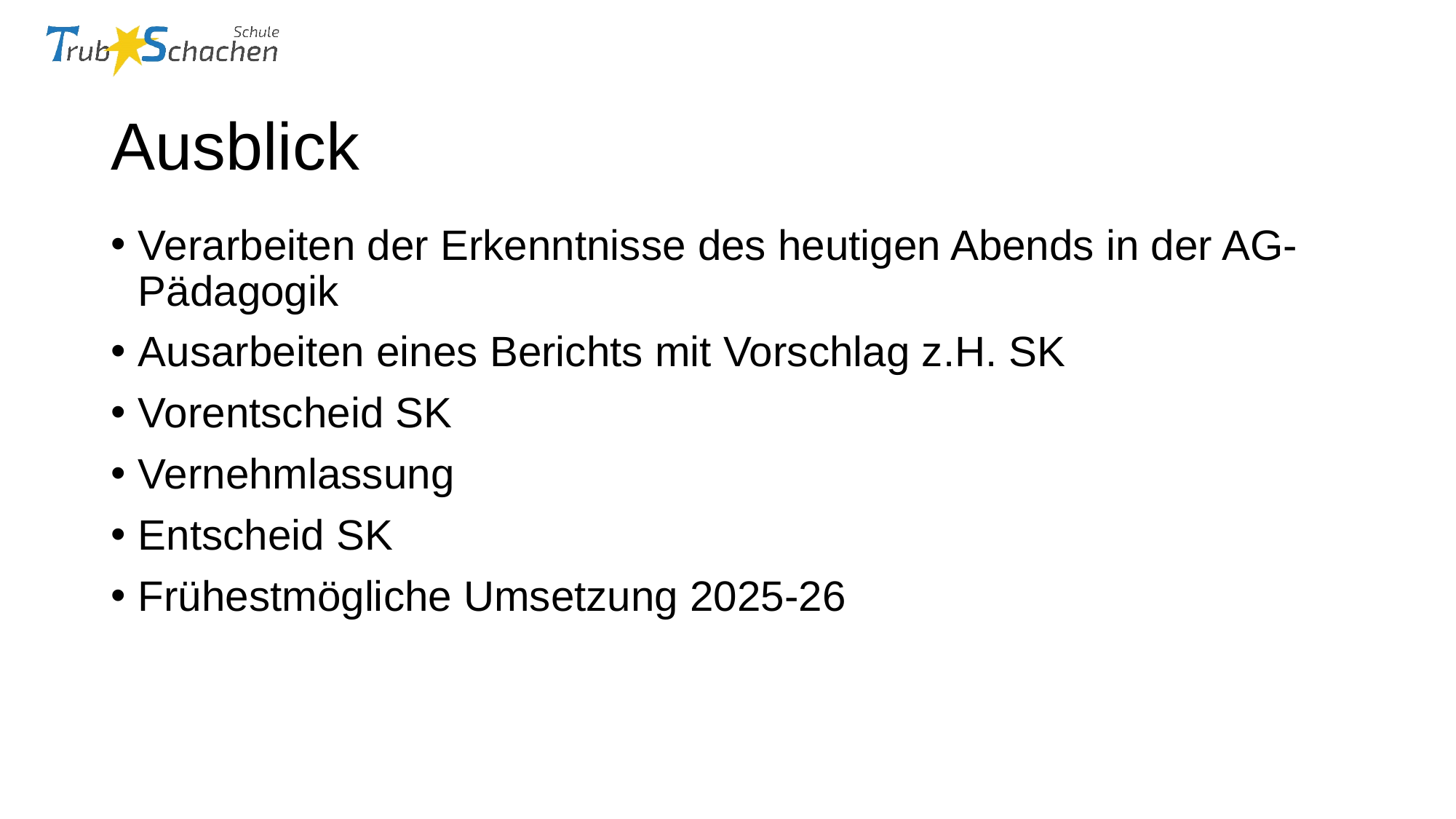

# Ausblick
Verarbeiten der Erkenntnisse des heutigen Abends in der AG-Pädagogik
Ausarbeiten eines Berichts mit Vorschlag z.H. SK
Vorentscheid SK
Vernehmlassung
Entscheid SK
Frühestmögliche Umsetzung 2025-26